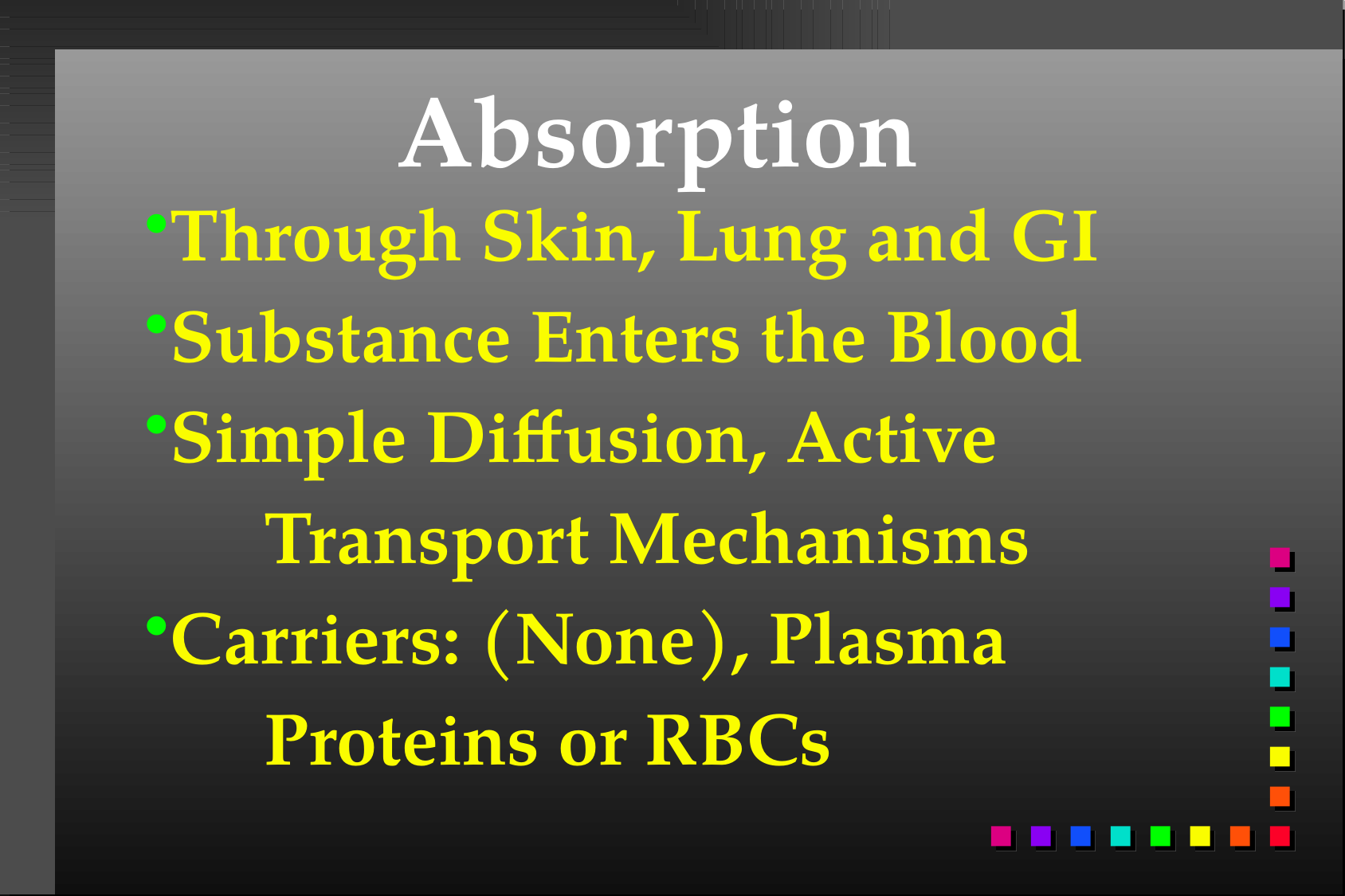

# Absorption
Through Skin, Lung and GI
Substance Enters the Blood
Simple Diffusion, Active
	Transport Mechanisms
Carriers: (None), Plasma
	Proteins or RBCs